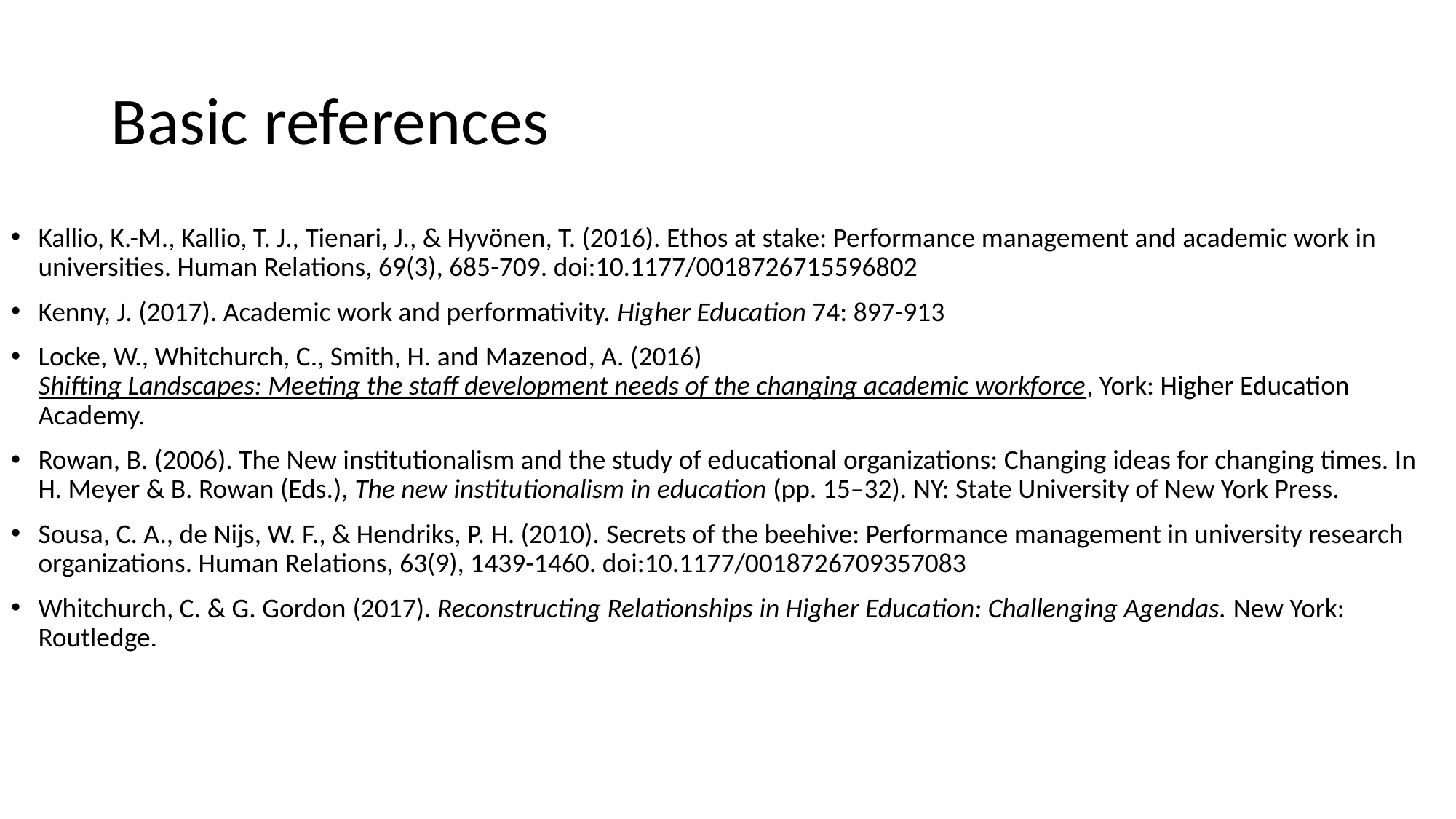

# Basic references
Kallio, K.-M., Kallio, T. J., Tienari, J., & Hyvönen, T. (2016). Ethos at stake: Performance management and academic work in universities. Human Relations, 69(3), 685-709. doi:10.1177/0018726715596802
Kenny, J. (2017). Academic work and performativity. Higher Education 74: 897-913
Locke, W., Whitchurch, C., Smith, H. and Mazenod, A. (2016) Shifting Landscapes: Meeting the staff development needs of the changing academic workforce, York: Higher Education Academy.
Rowan, B. (2006). The New institutionalism and the study of educational organizations: Changing ideas for changing times. In H. Meyer & B. Rowan (Eds.), The new institutionalism in education (pp. 15–32). NY: State University of New York Press.
Sousa, C. A., de Nijs, W. F., & Hendriks, P. H. (2010). Secrets of the beehive: Performance management in university research organizations. Human Relations, 63(9), 1439-1460. doi:10.1177/0018726709357083
Whitchurch, C. & G. Gordon (2017). Reconstructing Relationships in Higher Education: Challenging Agendas. New York: Routledge.